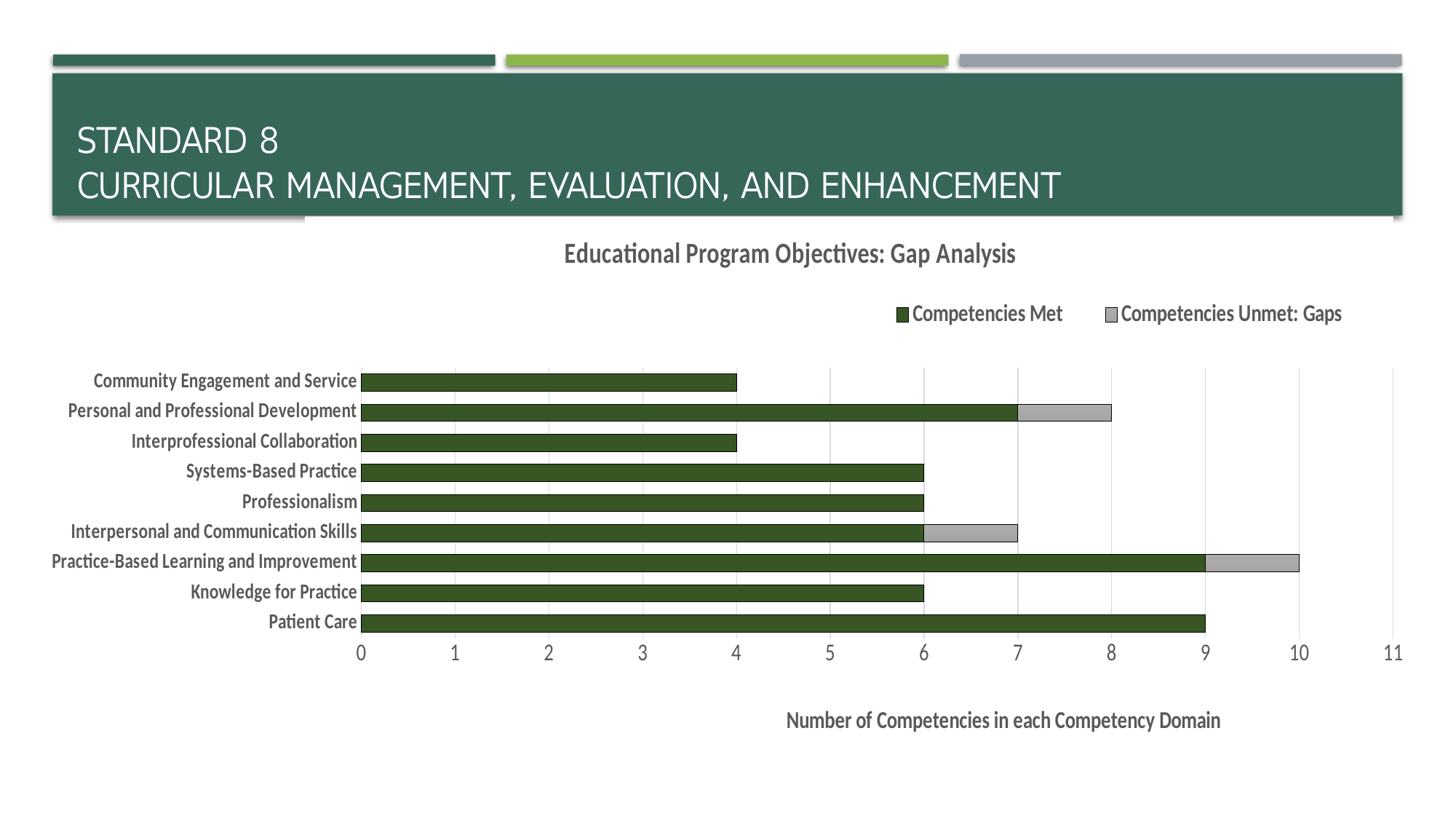

STANDARD 8
CURRICULAR MANAGEMENT, EVALUATION, AND ENHANCEMENT

### Chart: Educational Program Objectives: Gap Analysis

| Category | Competencies Met | Competencies Unmet: Gaps |
|---|---|---|
| Patient Care | 9.0 | 0.0 |
| Knowledge for Practice | 6.0 | 0.0 |
| Practice-Based Learning and Improvement | 9.0 | 1.0 |
| Interpersonal and Communication Skills | 6.0 | 1.0 |
| Professionalism | 6.0 | 0.0 |
| Systems-Based Practice | 6.0 | 0.0 |
| Interprofessional Collaboration | 4.0 | 0.0 |
| Personal and Professional Development | 7.0 | 1.0 |
| Community Engagement and Service | 4.0 | 0.0 |